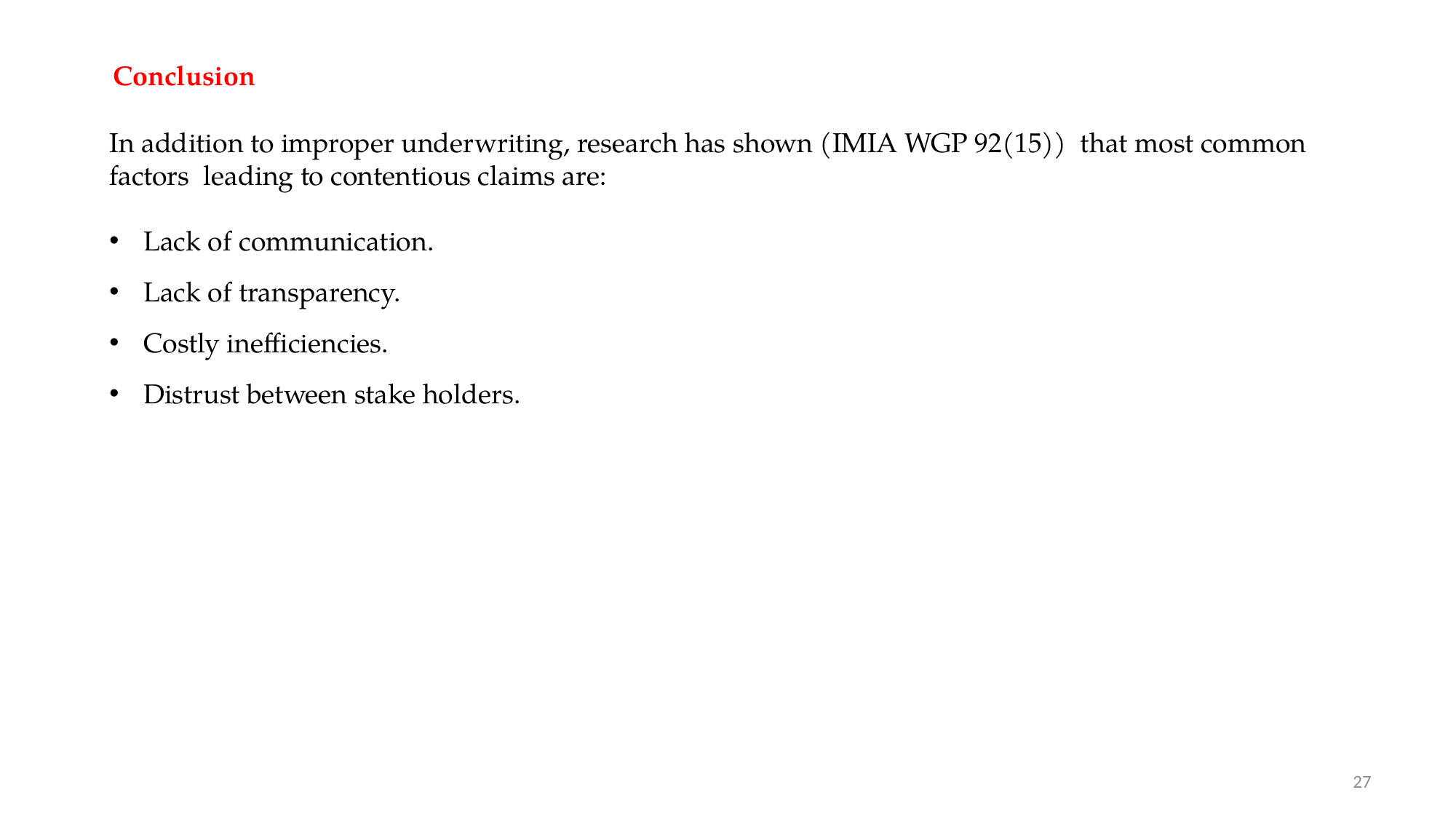

Conclusion
In addition to improper underwriting, research has shown (IMIA WGP 92(15))  that most common factors  leading to contentious claims are:

Lack of communication.
Lack of transparency.
Costly inefficiencies.
Distrust between stake holders.

27